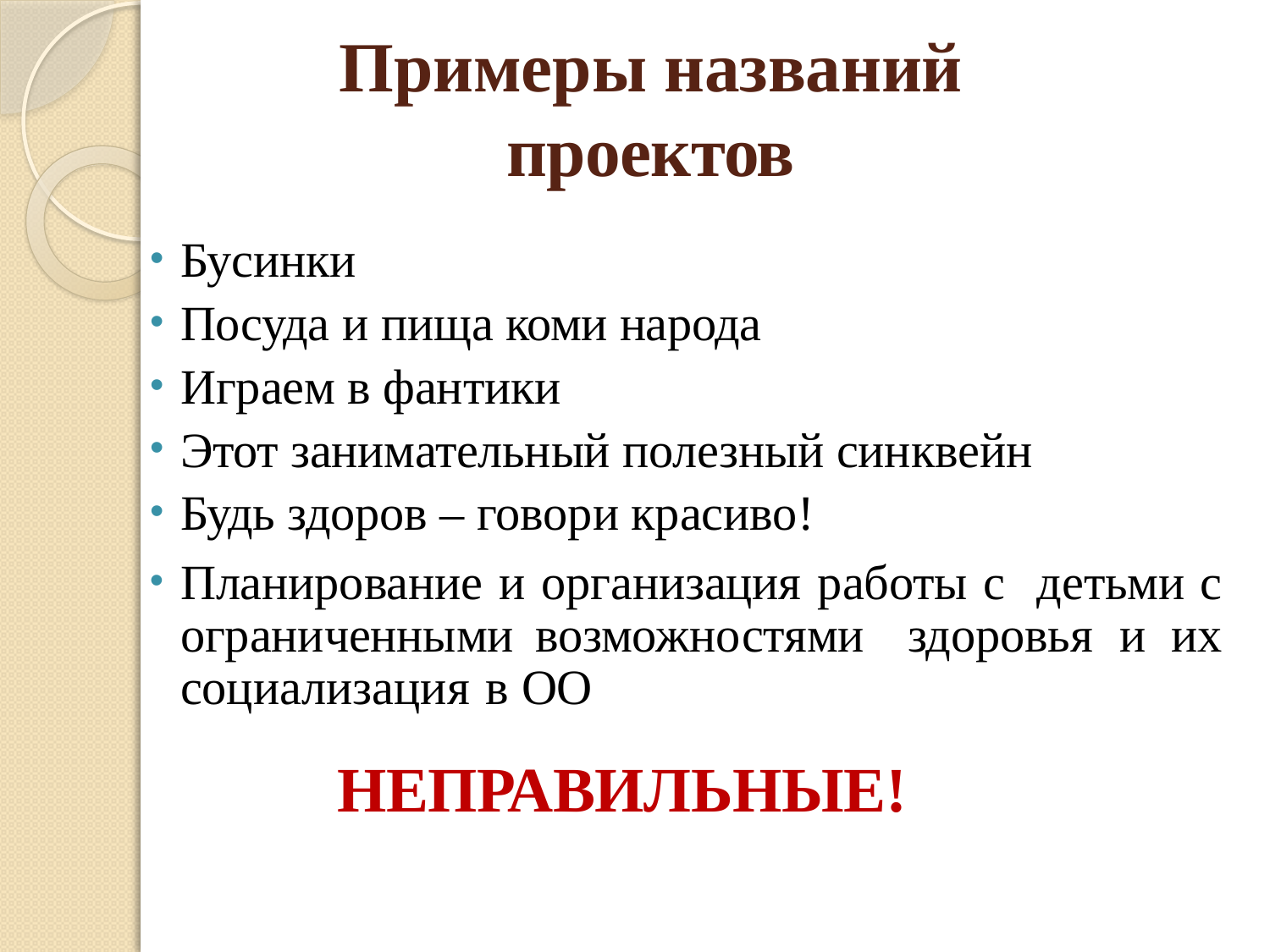

# Примеры названий проектов
Бусинки
Посуда и пища коми народа
Играем в фантики
Этот занимательный полезный синквейн
Будь здоров – говори красиво!
Планирование и организация работы с  детьми с ограниченными возможностями  здоровья и их социализация в ОО
НЕПРАВИЛЬНЫЕ!